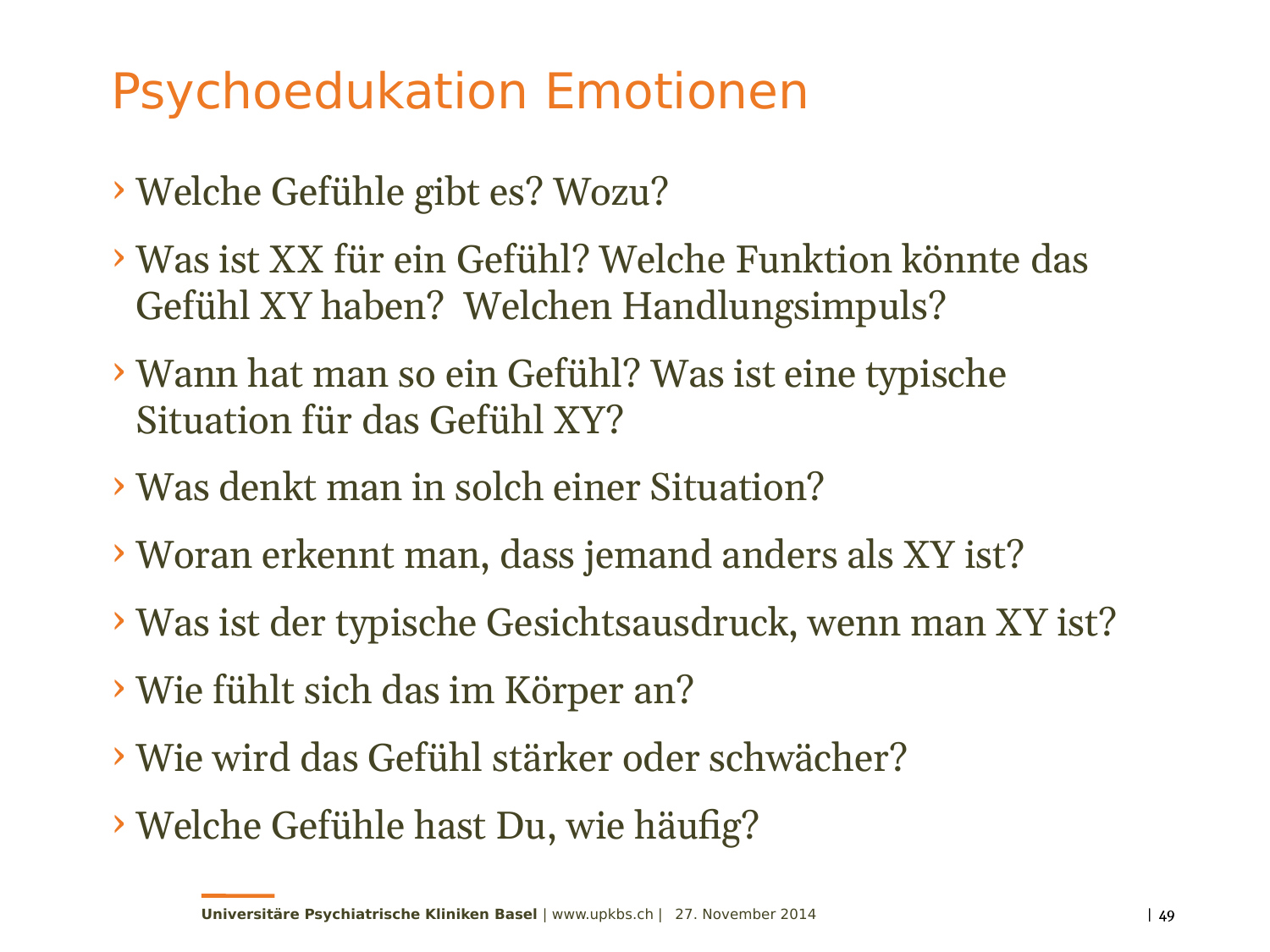

# Psychoedukation Emotionen
Welche Gefühle gibt es? Wozu?
Was ist XX für ein Gefühl? Welche Funktion könnte das Gefühl XY haben?  Welchen Handlungsimpuls?
Wann hat man so ein Gefühl? Was ist eine typische Situation für das Gefühl XY?
Was denkt man in solch einer Situation?
Woran erkennt man, dass jemand anders als XY ist?
Was ist der typische Gesichtsausdruck, wenn man XY ist?
Wie fühlt sich das im Körper an?
Wie wird das Gefühl stärker oder schwächer?
Welche Gefühle hast Du, wie häufig?

Universitäre Psychiatrische Kliniken Basel | www.upkbs.ch |
27. November 2014
    |  49
    |  49